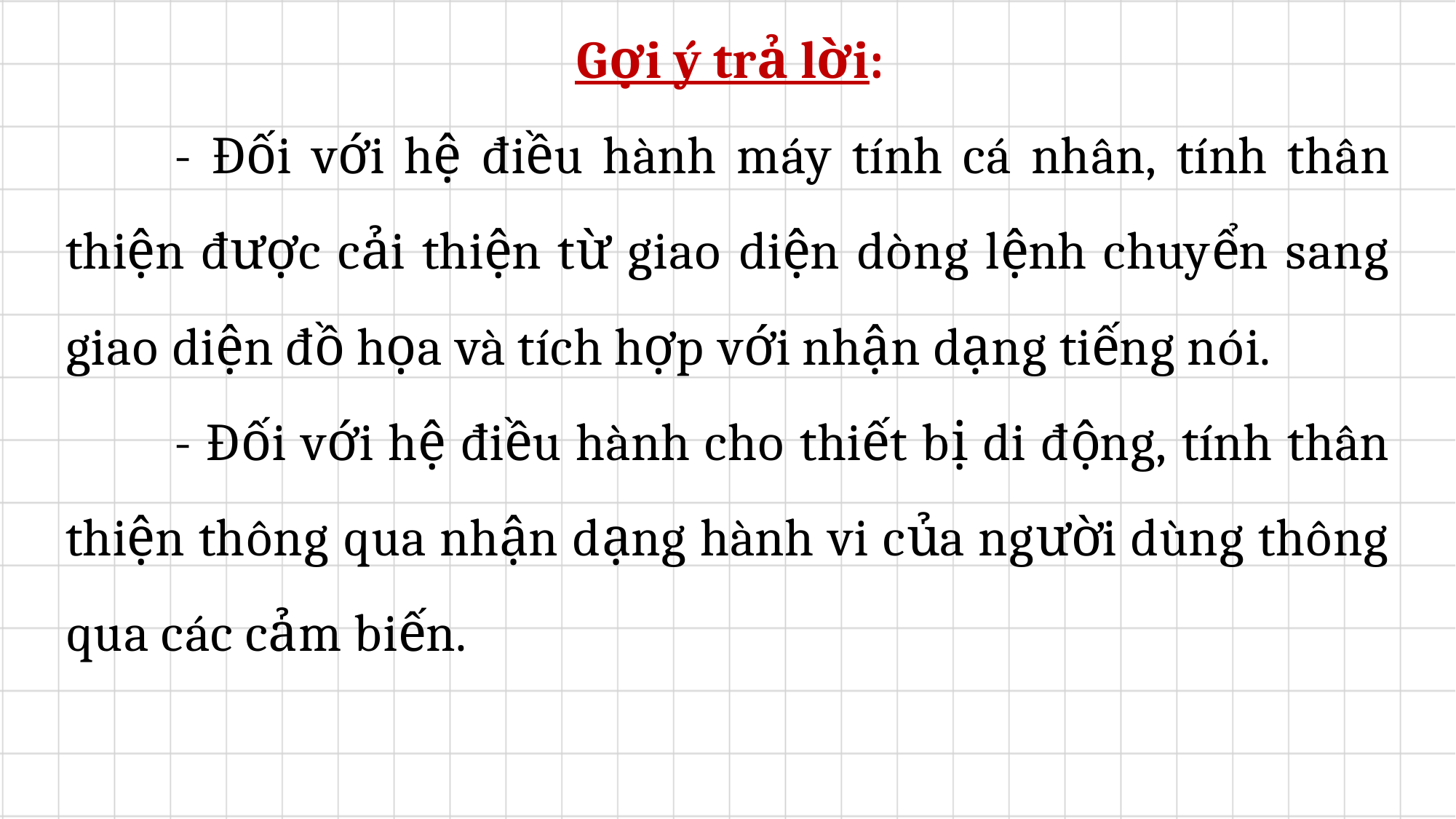

Gợi ý trả lời:
	- Đối với hệ điều hành máy tính cá nhân, tính thân thiện được cải thiện từ giao diện dòng lệnh chuyển sang giao diện đồ họa và tích hợp với nhận dạng tiếng nói.
	- Đối với hệ điều hành cho thiết bị di động, tính thân thiện thông qua nhận dạng hành vi của người dùng thông qua các cảm biến.